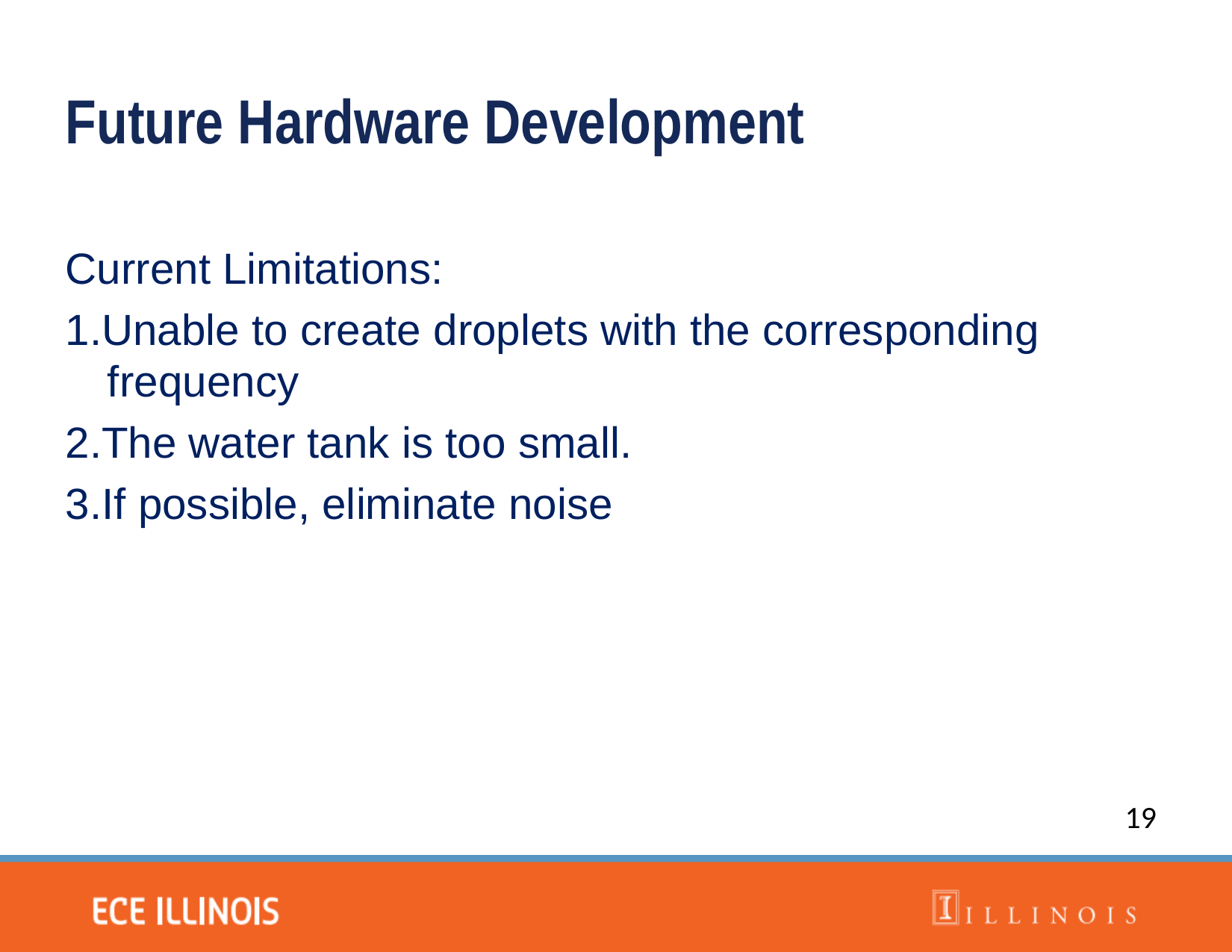

Future Hardware Development
Current Limitations:
1.Unable to create droplets with the corresponding frequency
2.The water tank is too small.
3.If possible, eliminate noise

19